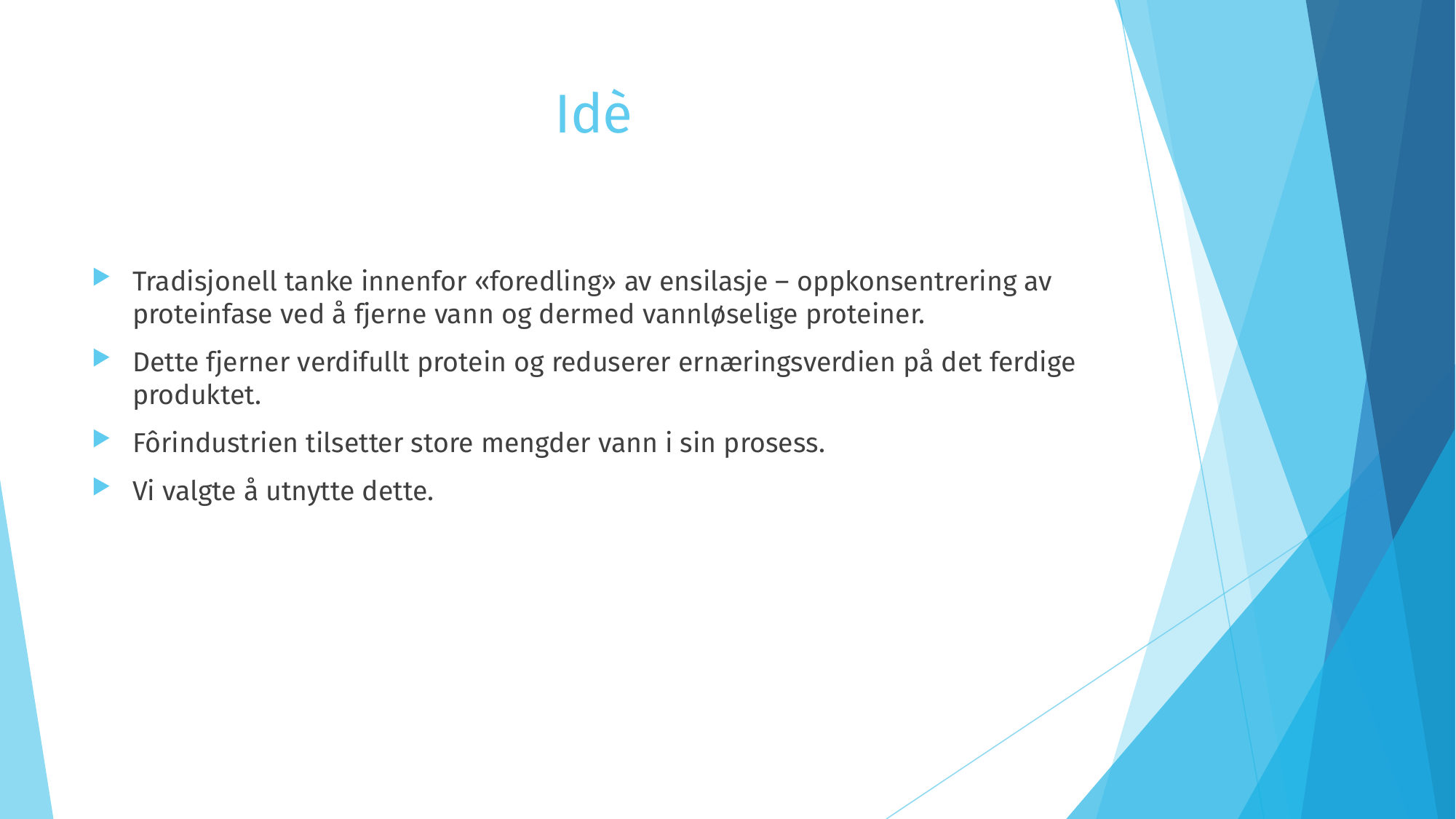

# Idè
Tradisjonell tanke innenfor «foredling» av ensilasje – oppkonsentrering av proteinfase ved å fjerne vann og dermed vannløselige proteiner.
Dette fjerner verdifullt protein og reduserer ernæringsverdien på det ferdige produktet.
Fôrindustrien tilsetter store mengder vann i sin prosess.
Vi valgte å utnytte dette.